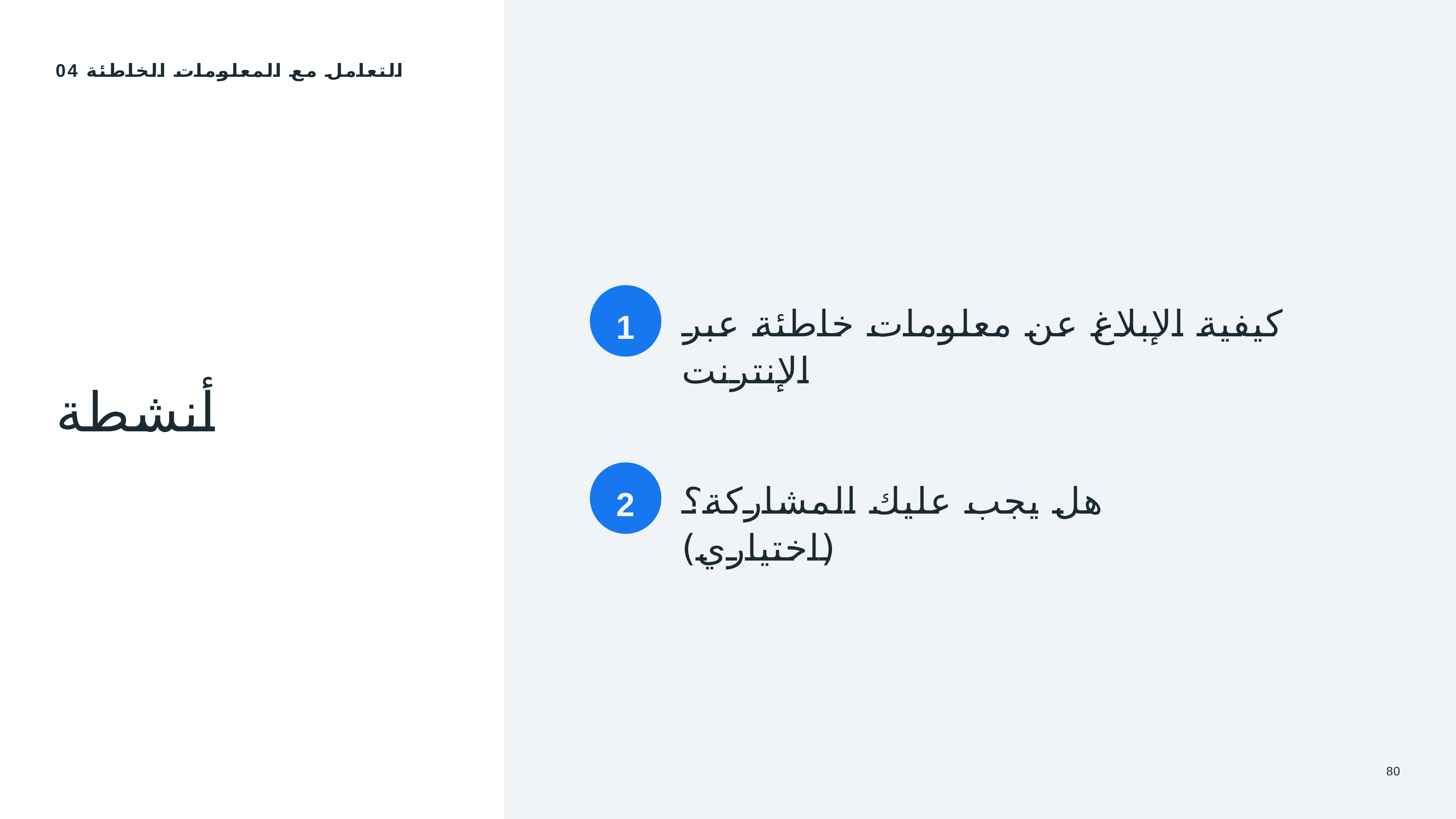

04 التعامل مع المعلومات الخاطئة
1
كيفية الإبلاغ عن معلومات خاطئة عبر الإنترنت
# أنشطة
2
هل يجب عليك المشاركة؟ (اختياري)
80